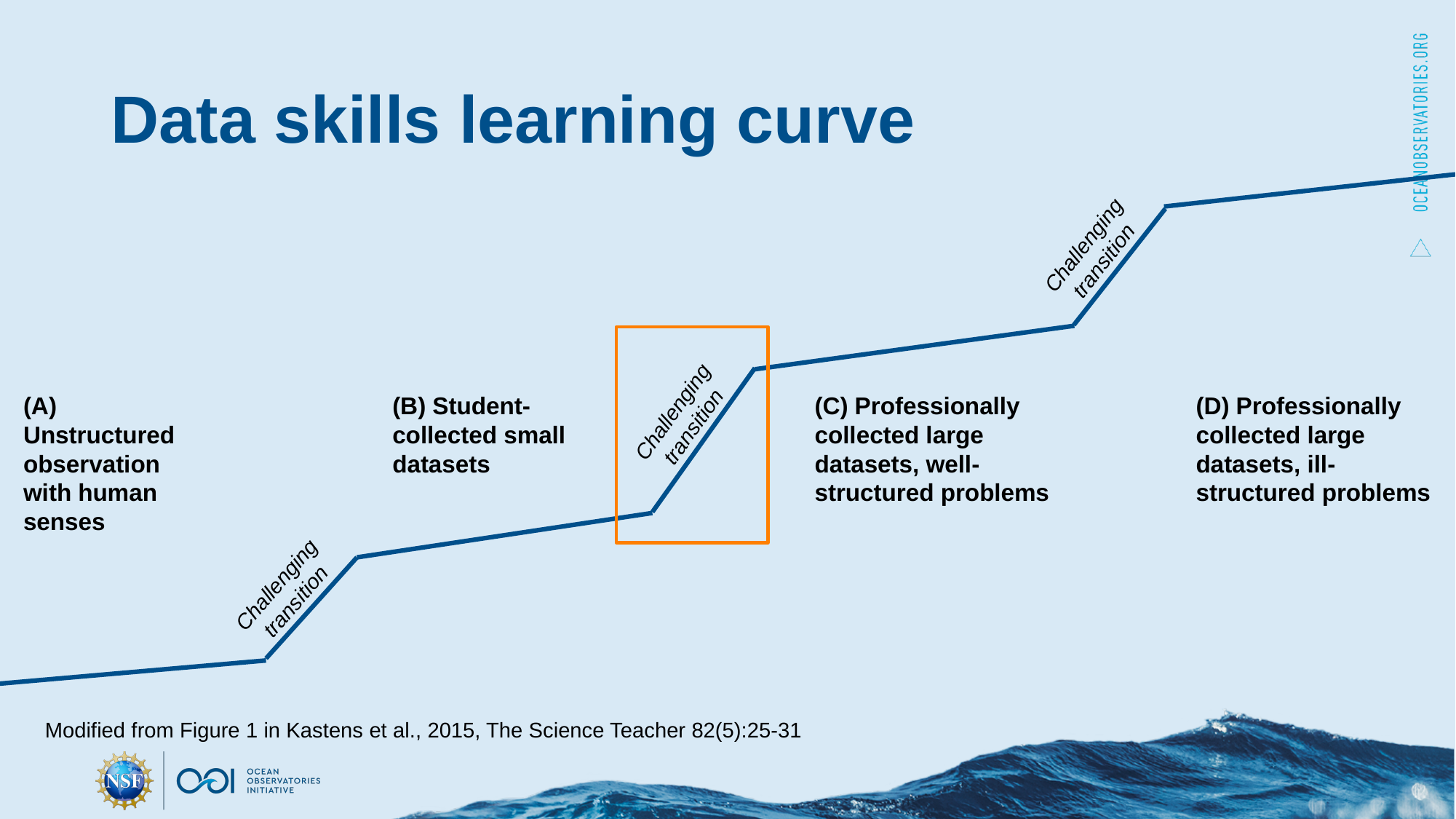

# Data skills learning curve
Challenging transition

(A) Unstructured observation with human senses
(B) Student-collected small datasets
(C) Professionally collected large datasets, well-structured problems
(D) Professionally collected large datasets, ill-structured problems
Challenging transition
Challenging transition
Modified from Figure 1 in Kastens et al., 2015, The Science Teacher 82(5):25-31